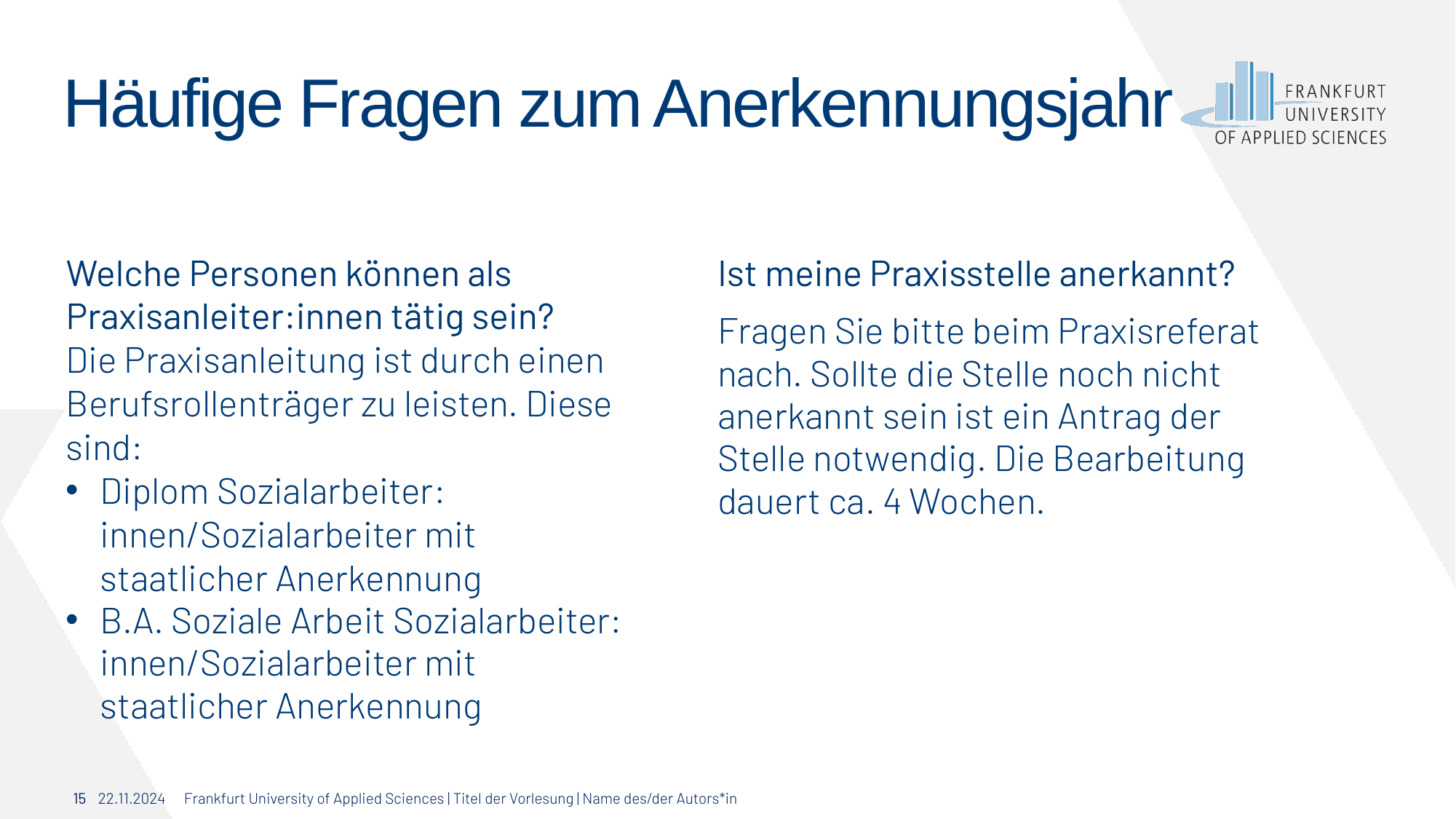

# Häufige Fragen zum Anerkennungsjahr
Welche Personen können als Praxisanleiter:innen tätig sein?
Die Praxisanleitung ist durch einen Berufsrollenträger zu leisten. Diese sind:
Diplom Sozialarbeiter: innen/Sozialarbeiter mit staatlicher Anerkennung
B.A. Soziale Arbeit Sozialarbeiter: innen/Sozialarbeiter mit staatlicher Anerkennung

Ist meine Praxisstelle anerkannt?
Fragen Sie bitte beim Praxisreferat nach. Sollte die Stelle noch nicht anerkannt sein ist ein Antrag der Stelle notwendig. Die Bearbeitung dauert ca. 4 Wochen.
15
22.11.2024
Frankfurt University of Applied Sciences | Titel der Vorlesung | Name des/der Autors*in